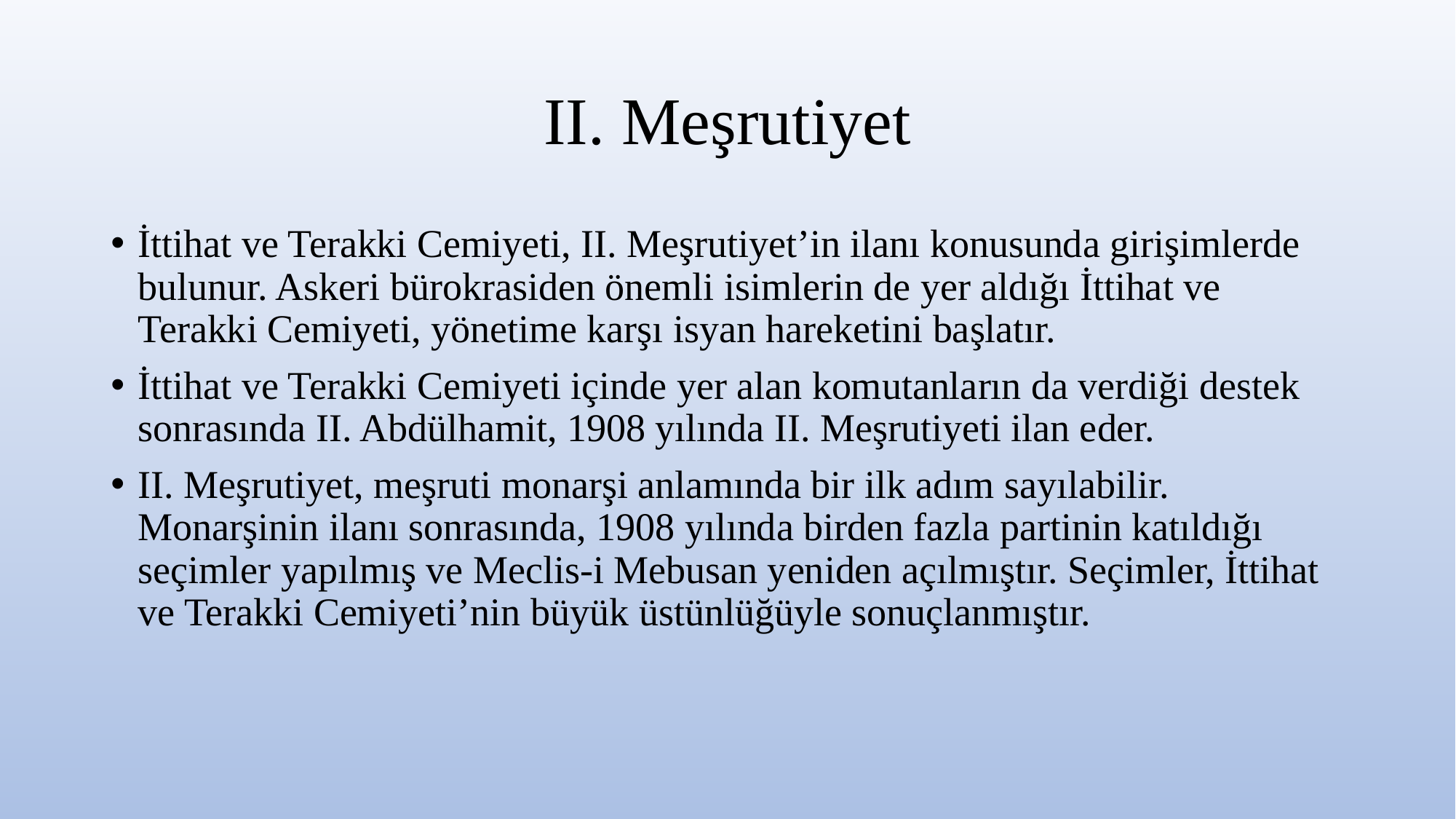

# II. Meşrutiyet
İttihat ve Terakki Cemiyeti, II. Meşrutiyet’in ilanı konusunda girişimlerde bulunur. Askeri bürokrasiden önemli isimlerin de yer aldığı İttihat ve Terakki Cemiyeti, yönetime karşı isyan hareketini başlatır.
İttihat ve Terakki Cemiyeti içinde yer alan komutanların da verdiği destek sonrasında II. Abdülhamit, 1908 yılında II. Meşrutiyeti ilan eder.
II. Meşrutiyet, meşruti monarşi anlamında bir ilk adım sayılabilir. Monarşinin ilanı sonrasında, 1908 yılında birden fazla partinin katıldığı seçimler yapılmış ve Meclis-i Mebusan yeniden açılmıştır. Seçimler, İttihat ve Terakki Cemiyeti’nin büyük üstünlüğüyle sonuçlanmıştır.